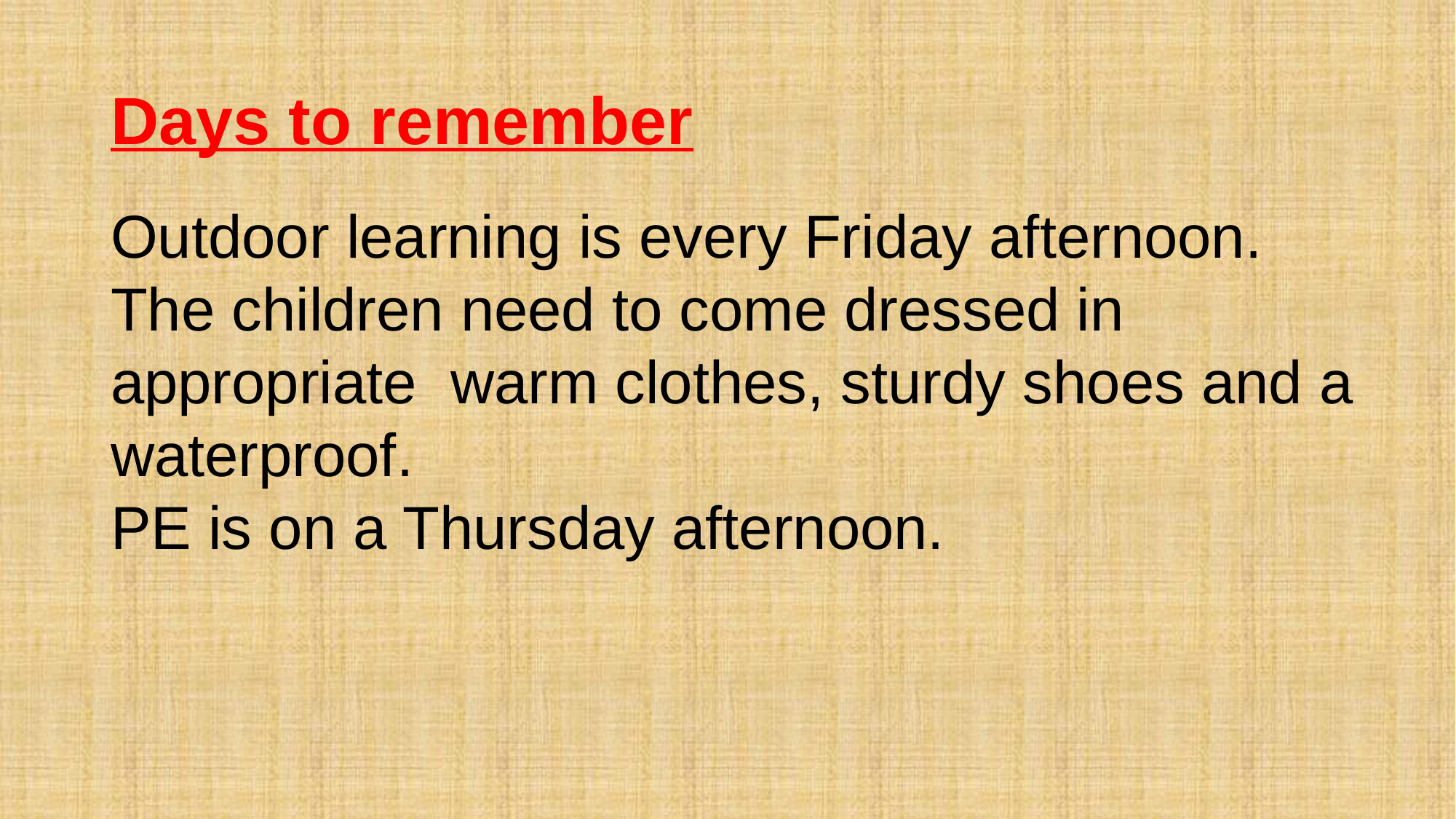

# Days to remember
Outdoor learning is every Friday afternoon. The children need to come dressed in appropriate  warm clothes, sturdy shoes and a waterproof.
PE is on a Thursday afternoon.